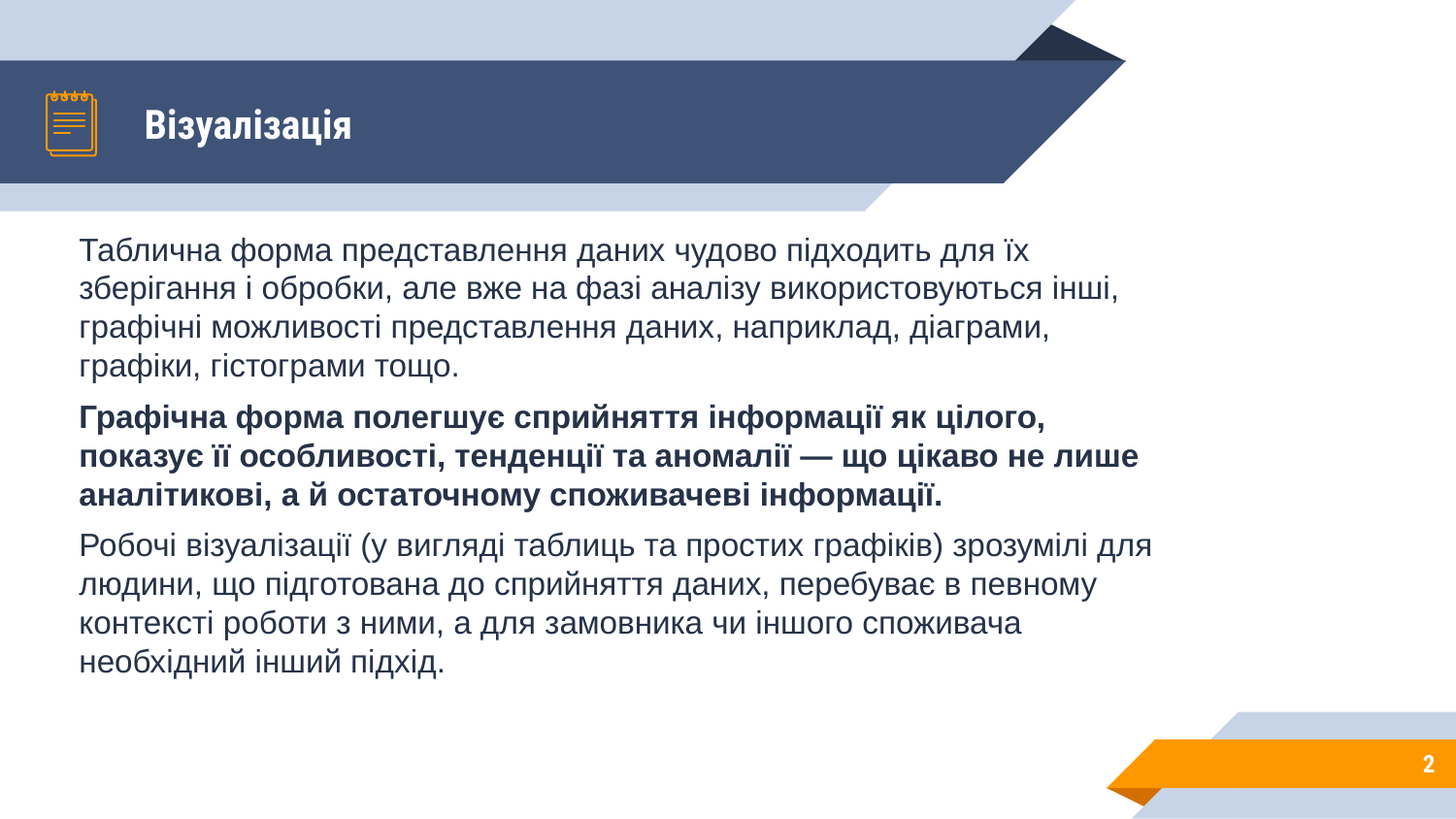

# Візуалізація

Таблична форма представлення даних чудово підходить для їх зберігання і обробки, але вже на фазі аналізу використовуються інші, графічні можливості представлення даних, наприклад, діаграми, графіки, гістограми тощо.
Графічна форма полегшує сприйняття інформації як цілого, показує її особливості, тенденції та аномалії — що цікаво не лише аналітикові, а й остаточному споживачеві інформації.
Робочі візуалізації (у вигляді таблиць та простих графіків) зрозумілі для людини, що підготована до сприйняття даних, перебуває в певному контексті роботи з ними, а для замовника чи іншого споживача необхідний інший підхід.

2